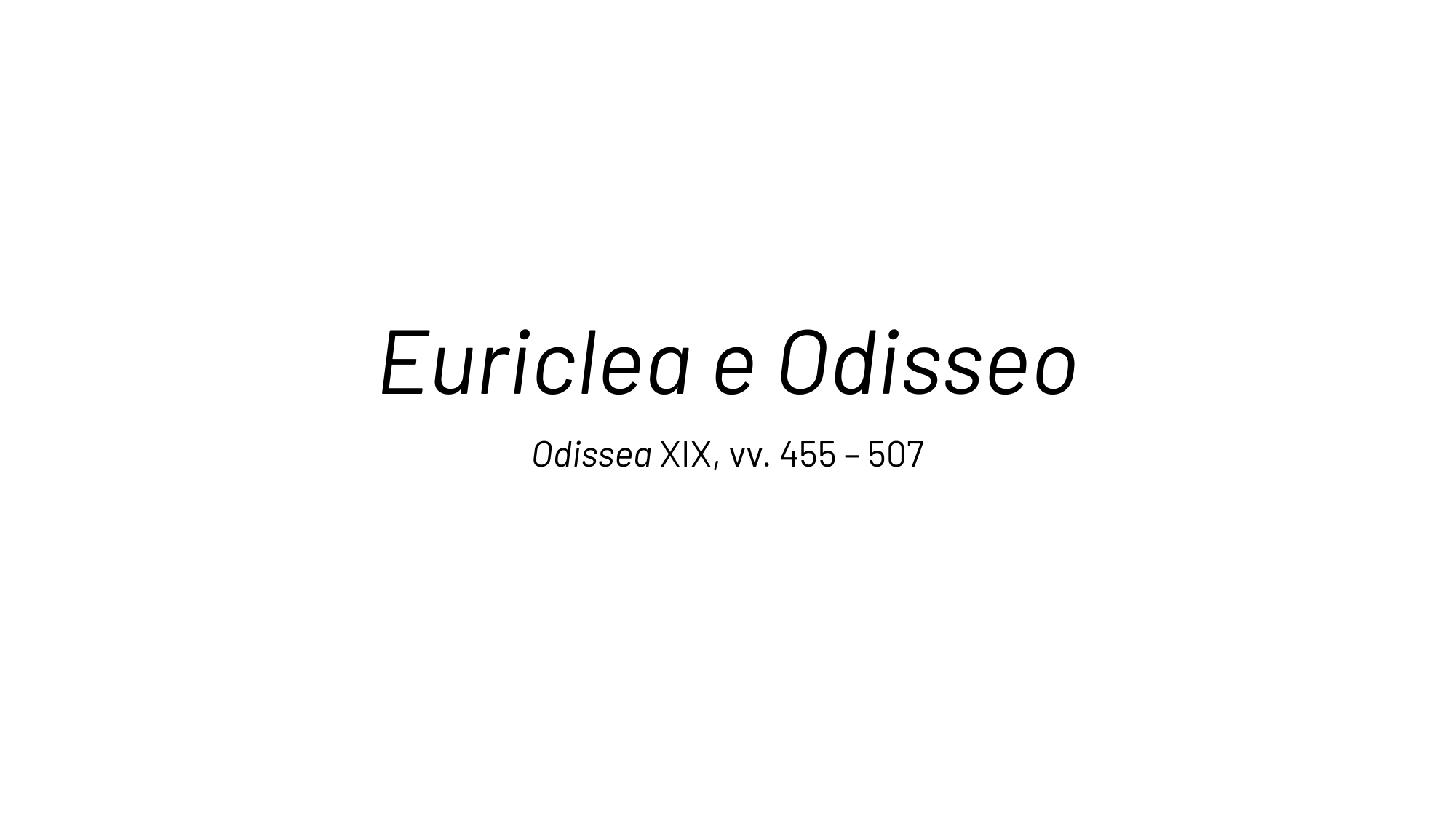

# Euriclea e Odisseo
Odissea XIX, vv. 455 – 507